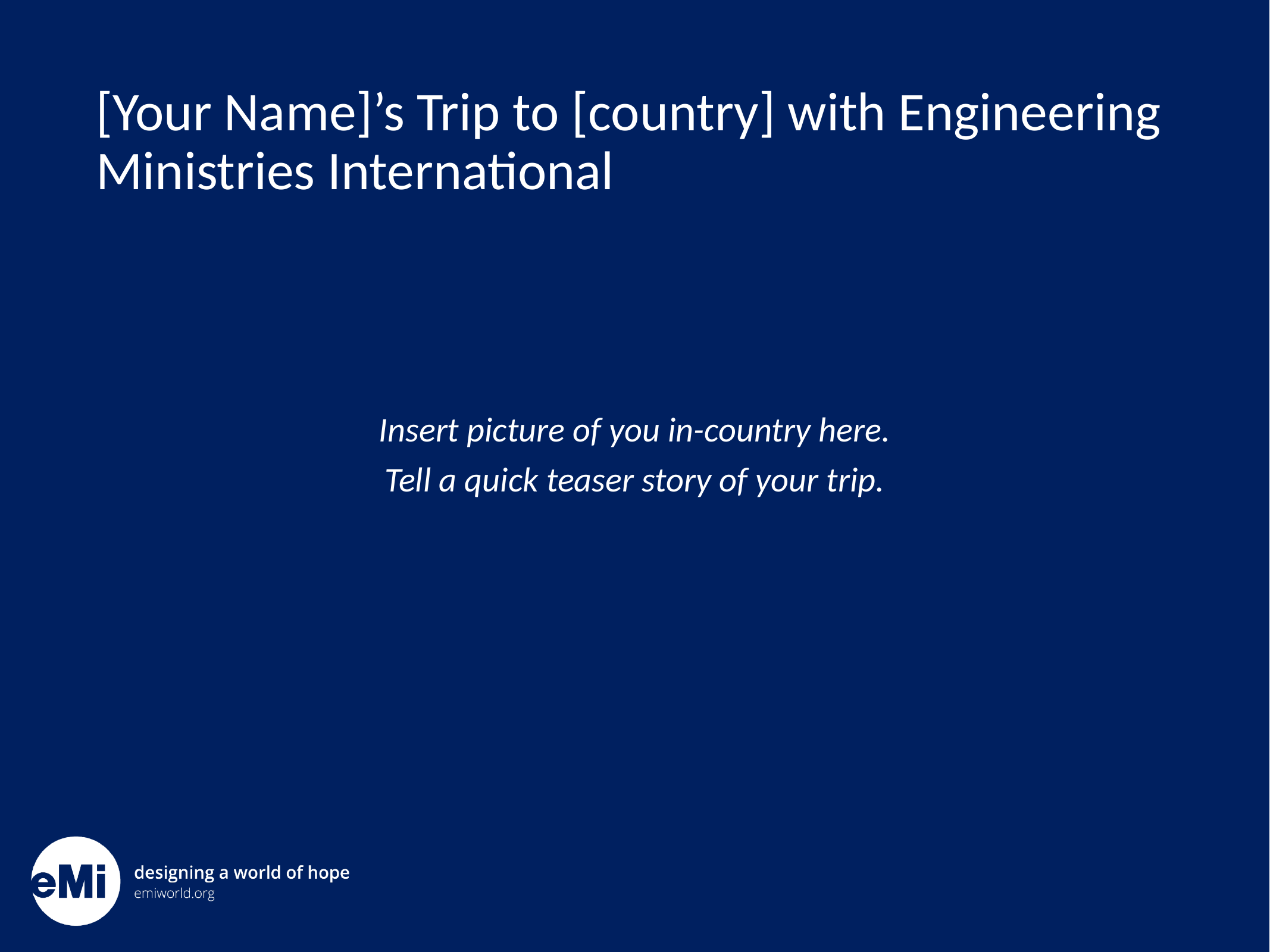

# [Your Name]’s Trip to [country] with Engineering Ministries International

Insert picture of you in-country here.
Tell a quick teaser story of your trip.